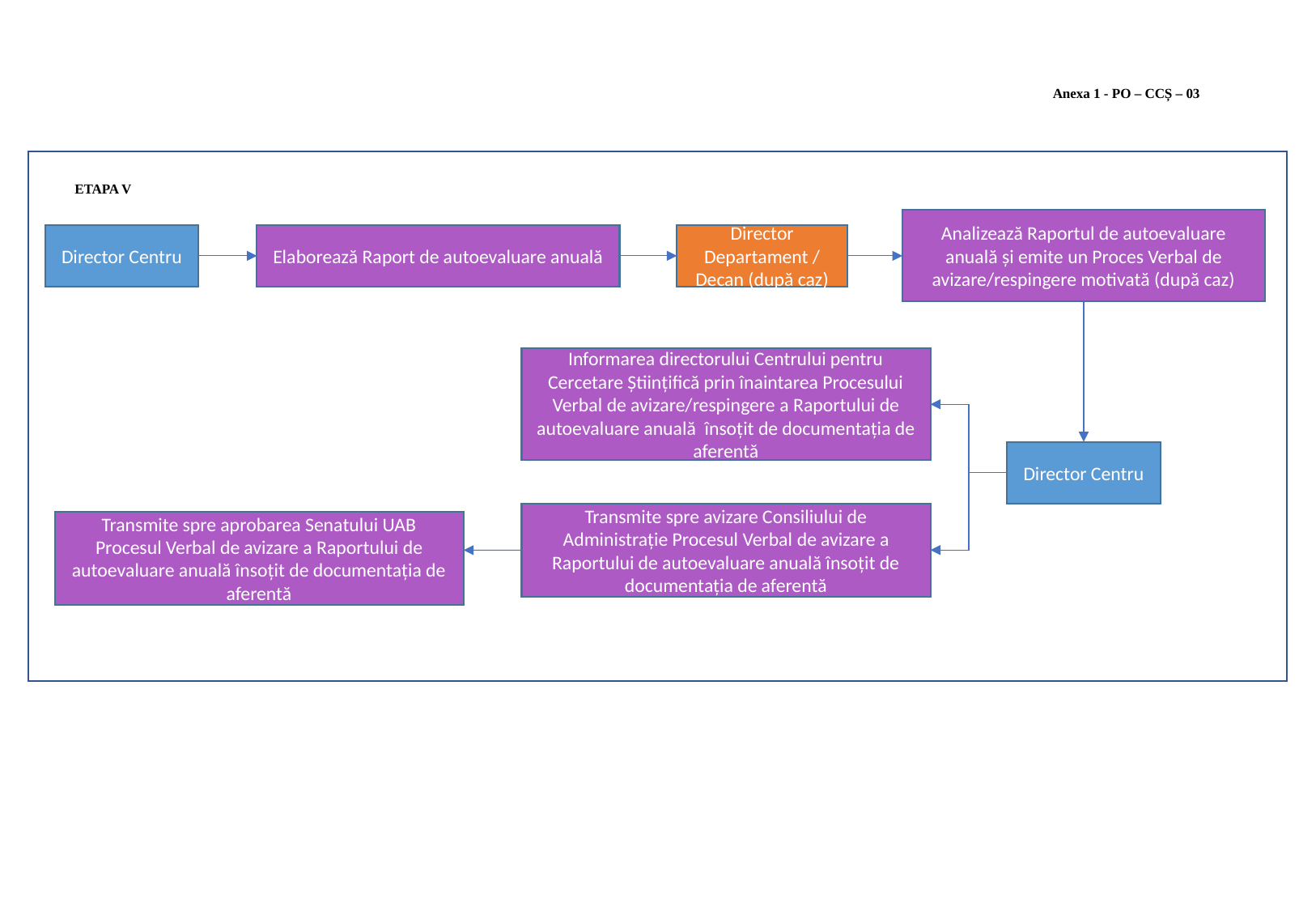

Anexa 1 - PO – CCȘ – 03

ETAPA V
Analizează Raportul de autoevaluare anuală și emite un Proces Verbal de avizare/respingere motivată (după caz)
Director Centru
Elaborează Raport de autoevaluare anuală
Director Departament / Decan (după caz)
Informarea directorului Centrului pentru Cercetare Științifică prin înaintarea Procesului Verbal de avizare/respingere a Raportului de autoevaluare anuală  însoțit de documentația de aferentă
Director Centru
Transmite spre avizare Consiliului de Administrație Procesul Verbal de avizare a Raportului de autoevaluare anuală însoțit de documentația de aferentă
Transmite spre aprobarea Senatului UAB Procesul Verbal de avizare a Raportului de autoevaluare anuală însoțit de documentația de aferentă